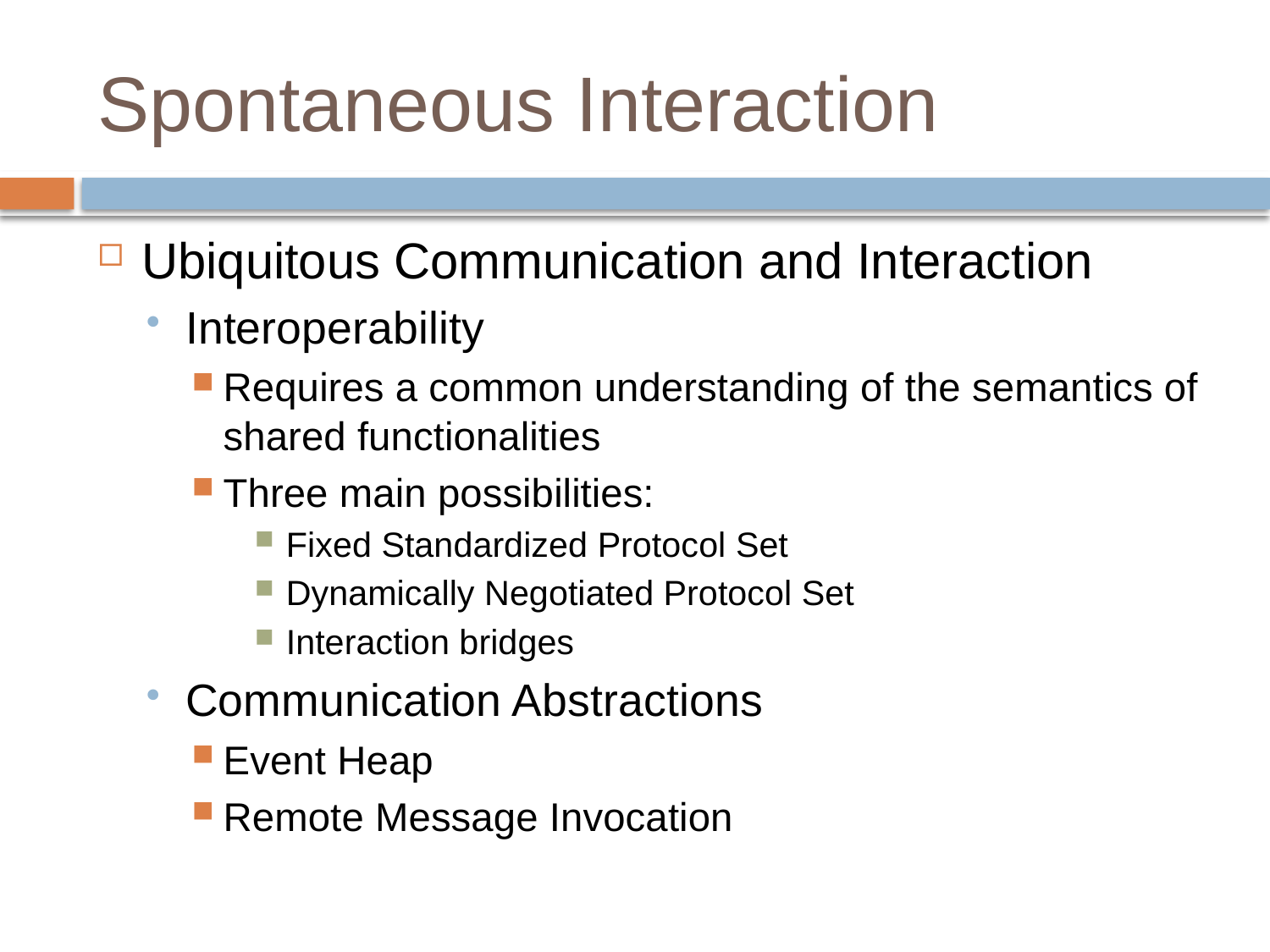

# Spontaneous Interaction
Ubiquitous Communication and Interaction
Interoperability
Requires a common understanding of the semantics of shared functionalities
Three main possibilities:
Fixed Standardized Protocol Set
Dynamically Negotiated Protocol Set
Interaction bridges
Communication Abstractions
Event Heap
Remote Message Invocation